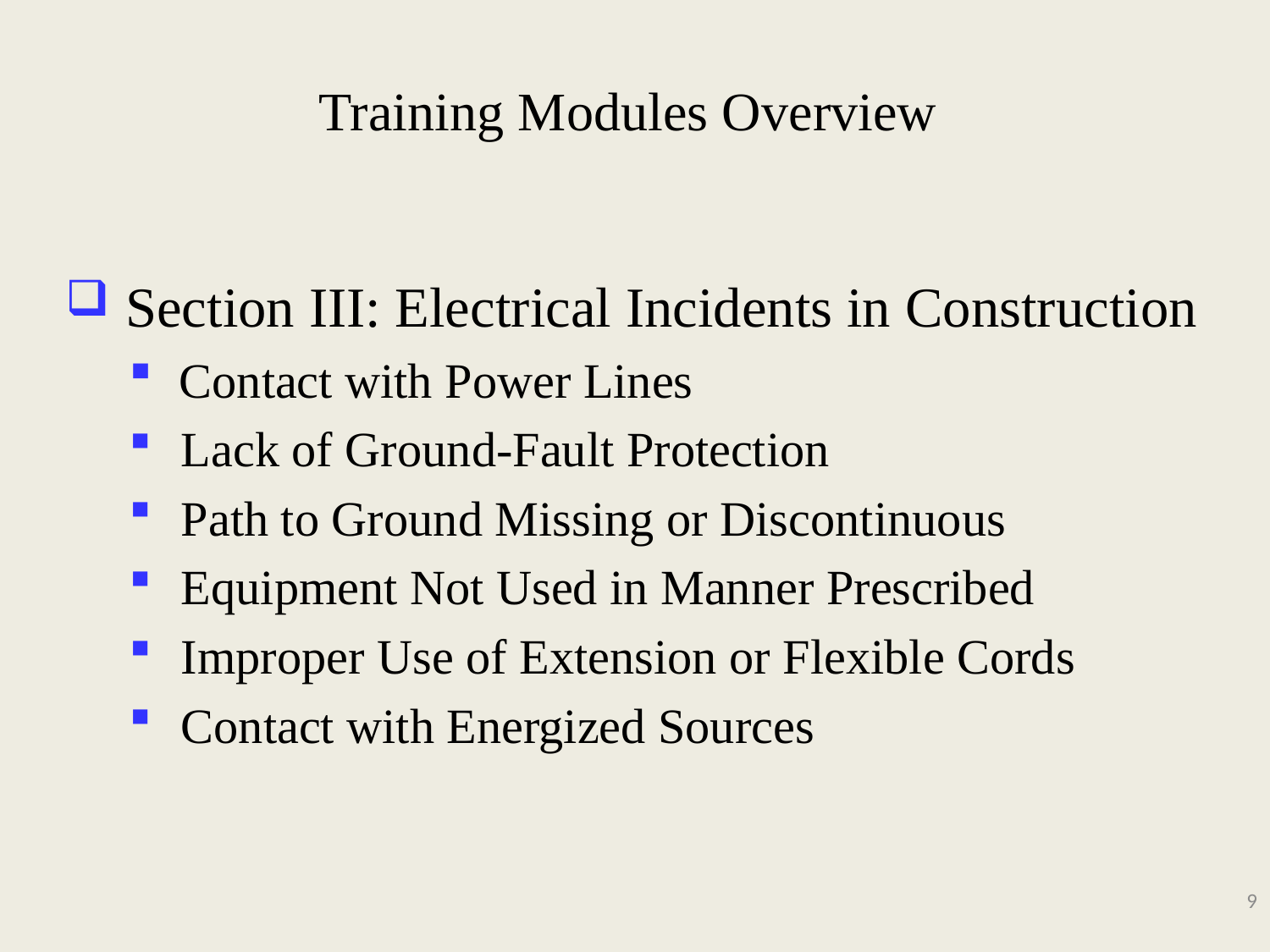

# Training Modules Overview
 Section III: Electrical Incidents in Construction
 Contact with Power Lines
 Lack of Ground-Fault Protection
 Path to Ground Missing or Discontinuous
 Equipment Not Used in Manner Prescribed
 Improper Use of Extension or Flexible Cords
 Contact with Energized Sources
9